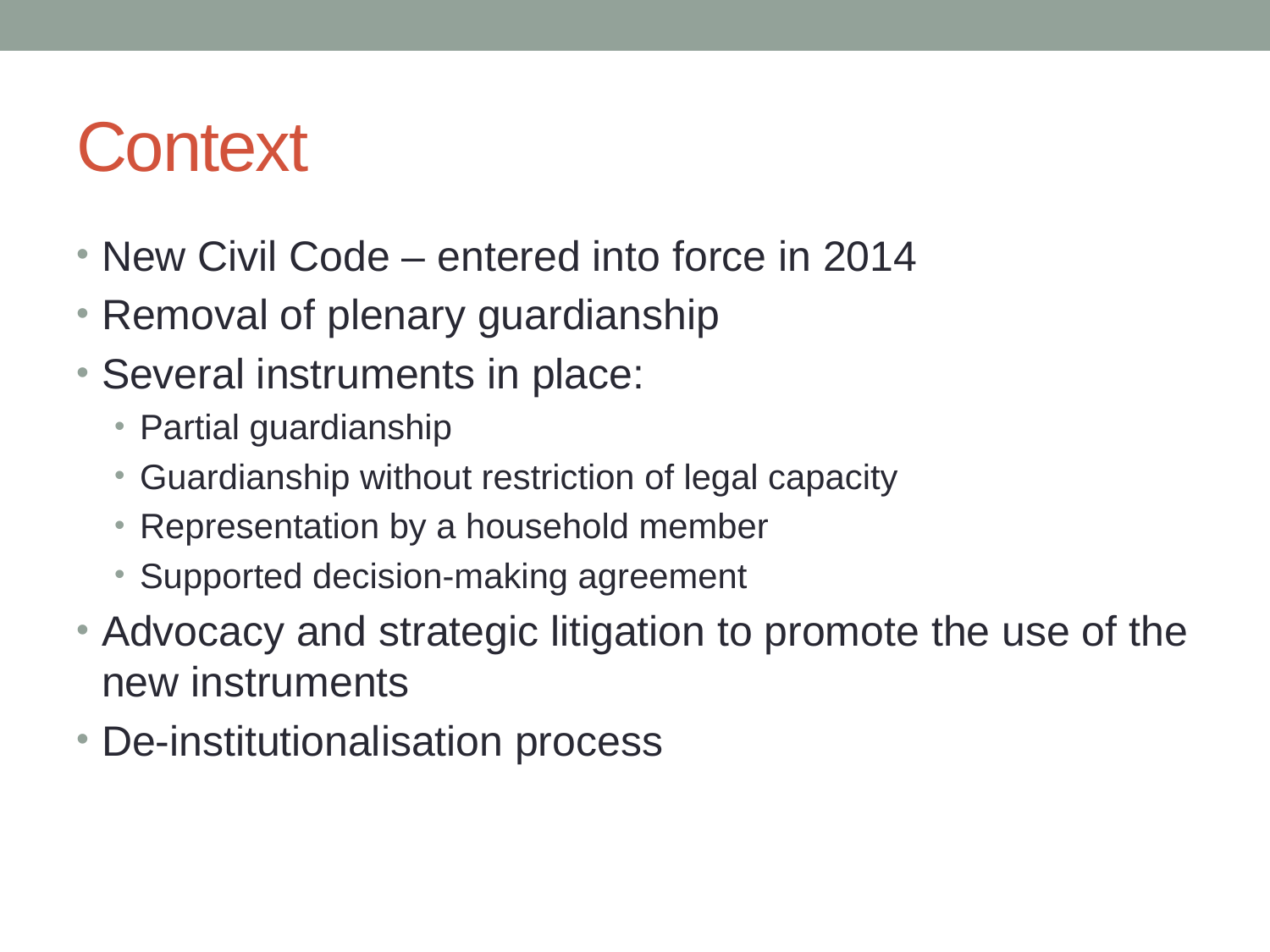

# Context
New Civil Code – entered into force in 2014
Removal of plenary guardianship
Several instruments in place:
Partial guardianship
Guardianship without restriction of legal capacity
Representation by a household member
Supported decision-making agreement
Advocacy and strategic litigation to promote the use of the new instruments
De-institutionalisation process